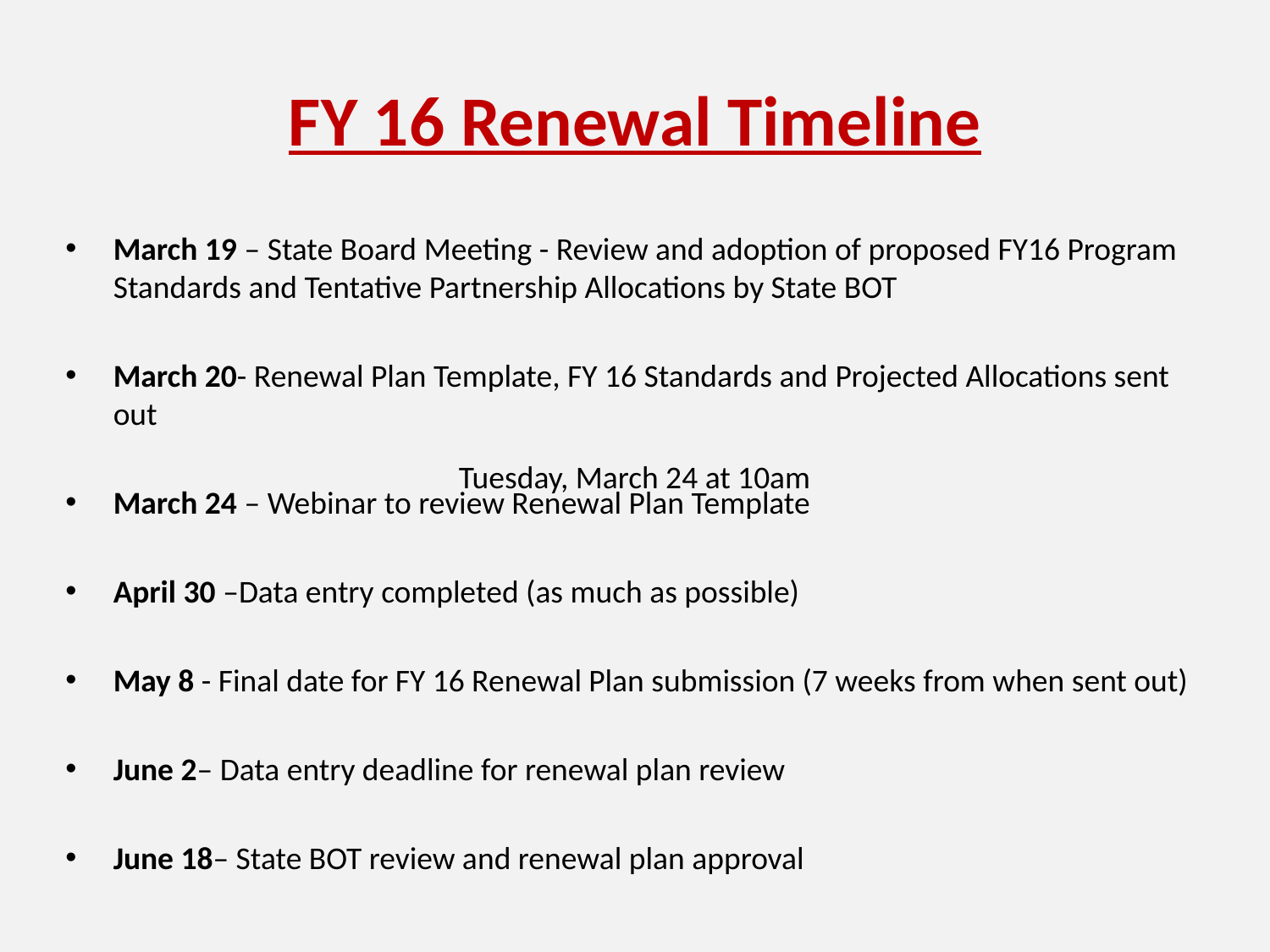

# FY 16 Renewal Timeline
March 19 – State Board Meeting - Review and adoption of proposed FY16 Program Standards and Tentative Partnership Allocations by State BOT

March 20- Renewal Plan Template, FY 16 Standards and Projected Allocations sent out

March 24 – Webinar to review Renewal Plan Template

April 30 –Data entry completed (as much as possible)

May 8 - Final date for FY 16 Renewal Plan submission (7 weeks from when sent out)

June 2– Data entry deadline for renewal plan review

June 18– State BOT review and renewal plan approval

Tuesday, March 24 at 10am